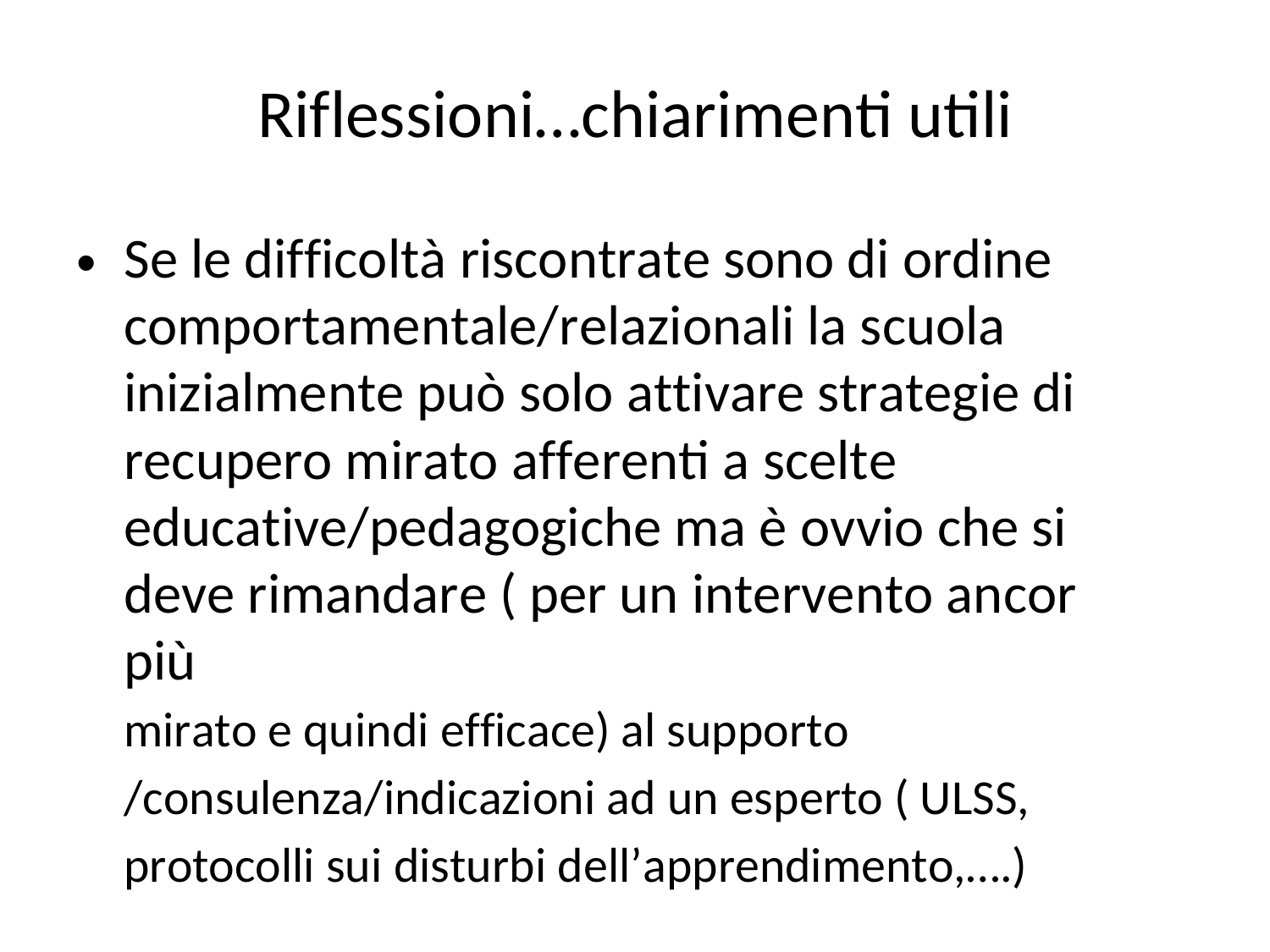

Riflessioni…chiarimenti utili
Se le difficoltà riscontrate sono di ordine comportamentale/relazionali la scuola inizialmente può solo attivare strategie di recupero mirato afferenti a scelte educative/pedagogiche ma è ovvio che si deve rimandare ( per un intervento ancor più
mirato e quindi efficace) al supporto
/consulenza/indicazioni ad un esperto ( ULSS,
protocolli sui disturbi dell’apprendimento,….)
•